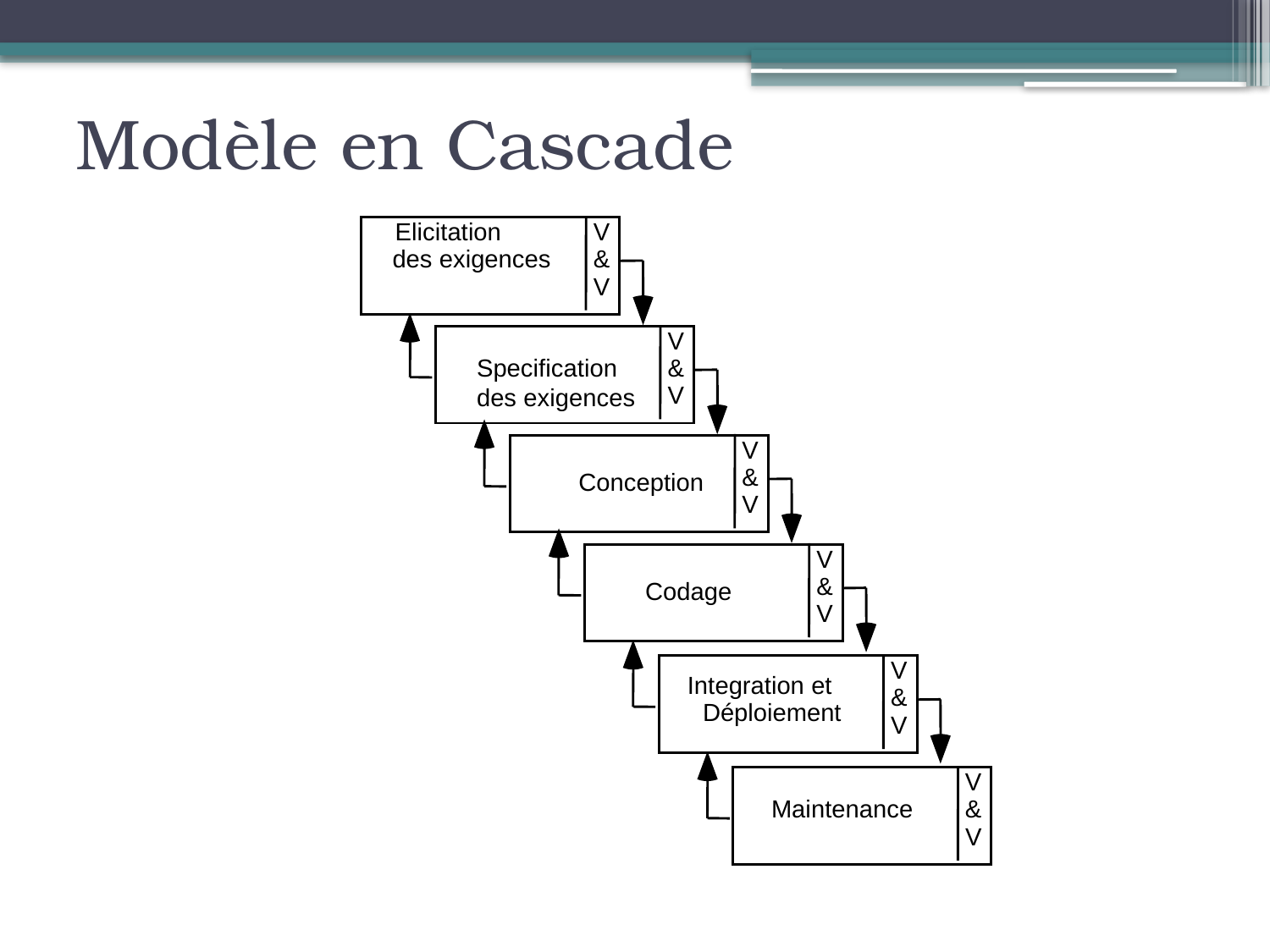

# Modèle en Cascade
Elicitation

V

des exigences
&

V

V

Specification
des exigences
&

V

V

&
Conception

V

V

&
Codage

V

V

Integration et
&
Déploiement

V

V

Maintenance
&

V